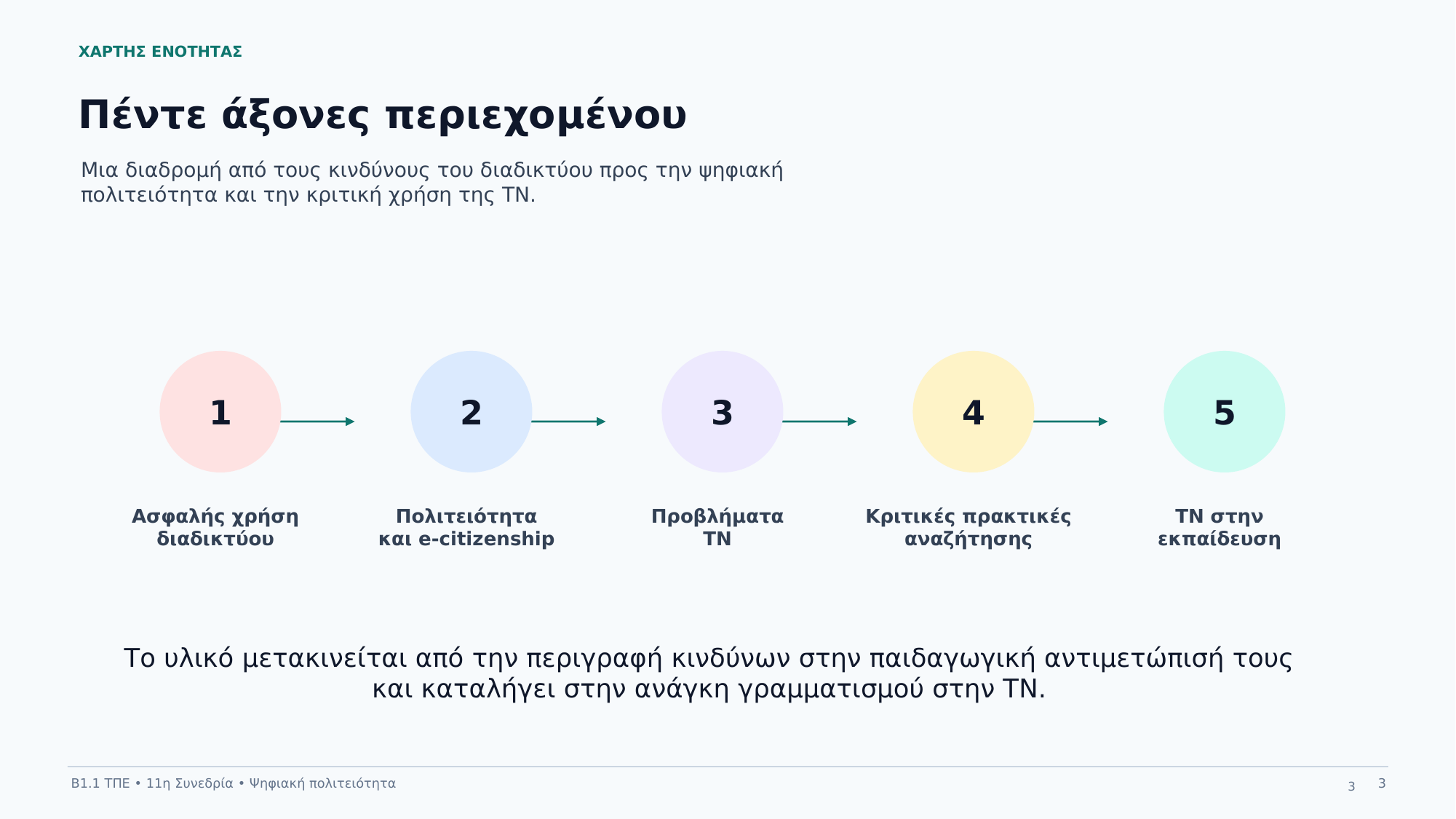

ΧΑΡΤΗΣ ΕΝΟΤΗΤΑΣ
Πέντε άξονες περιεχομένου
Μια διαδρομή από τους κινδύνους του διαδικτύου προς την ψηφιακή πολιτειότητα και την κριτική χρήση της ΤΝ.

1
2
3
4
5

Ασφαλής χρήση
διαδικτύου
Πολιτειότητα
και e-citizenship
Προβλήματα
ΤΝ
Κριτικές πρακτικές
αναζήτησης
ΤΝ στην
εκπαίδευση
Το υλικό μετακινείται από την περιγραφή κινδύνων στην παιδαγωγική αντιμετώπισή τους και καταλήγει στην ανάγκη γραμματισμού στην ΤΝ.

Β1.1 ΤΠΕ • 11η Συνεδρία • Ψηφιακή πολιτειότητα
3
3